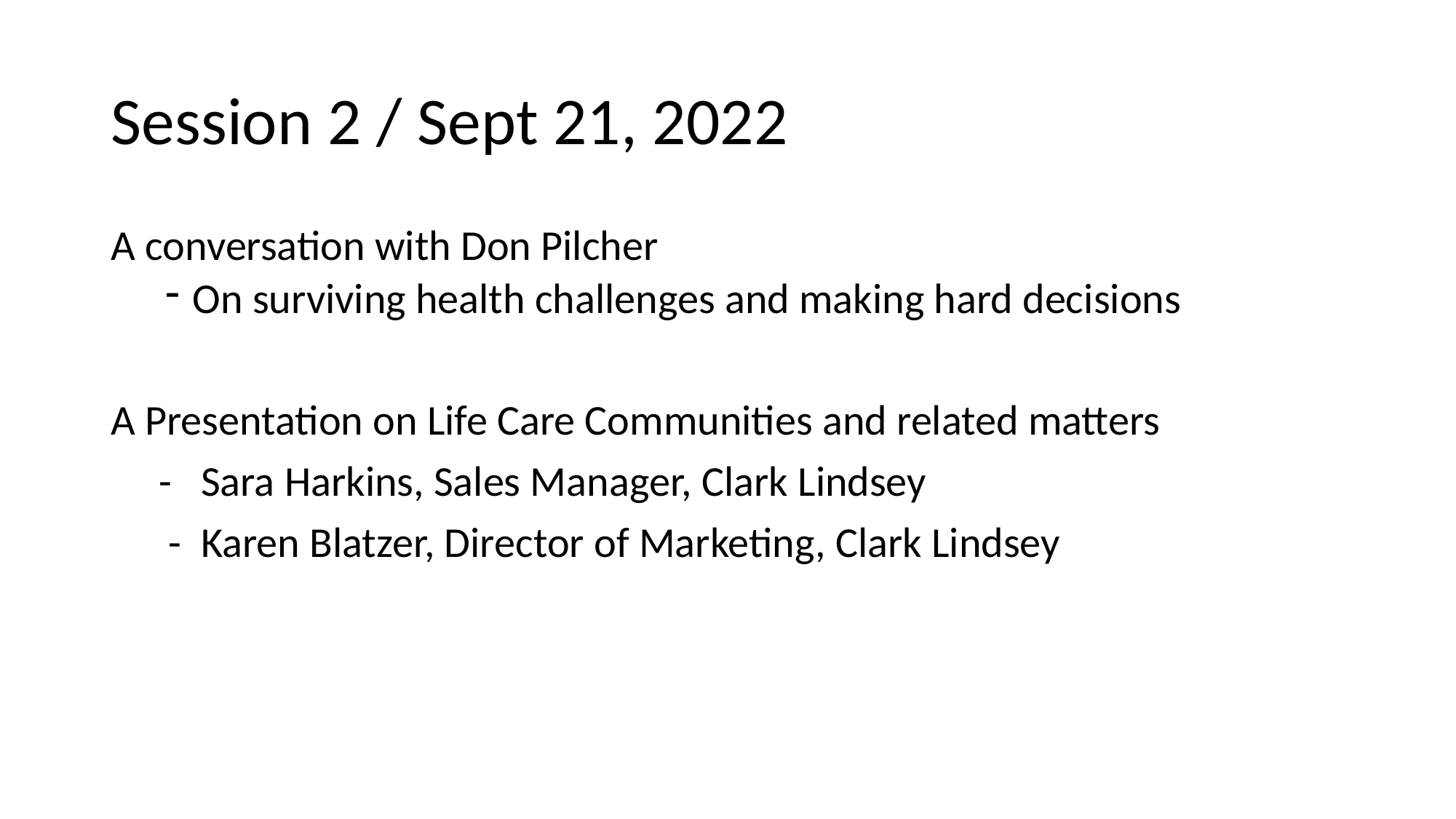

# Session 2 / Sept 21, 2022
A conversation with Don Pilcher
On surviving health challenges and making hard decisions

A Presentation on Life Care Communities and related matters
     -   Sara Harkins, Sales Manager, Clark Lindsey
      -  Karen Blatzer, Director of Marketing, Clark Lindsey